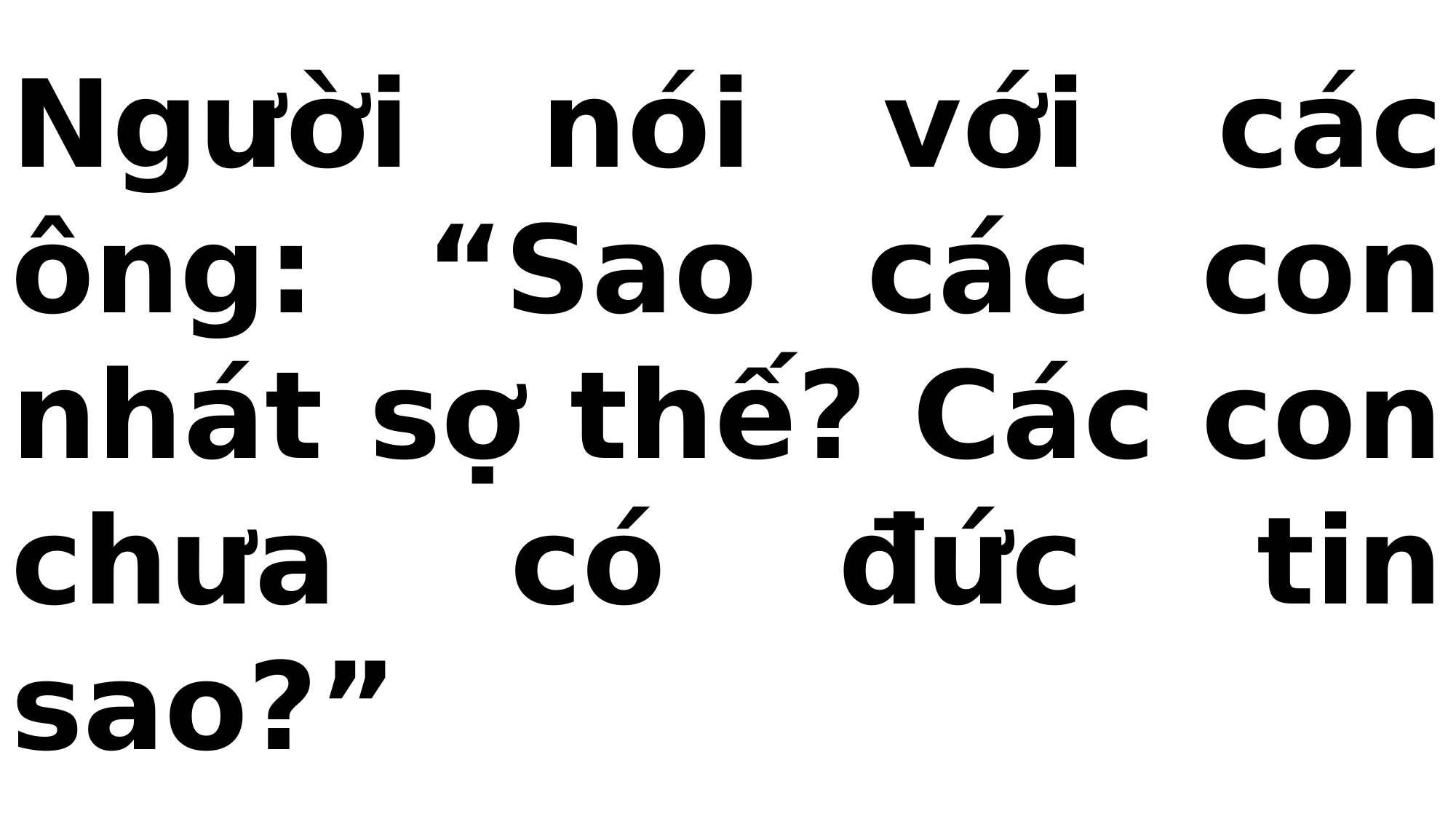

# Người nói với các ông: “Sao các con nhát sợ thế? Các con chưa có đức tin sao?”